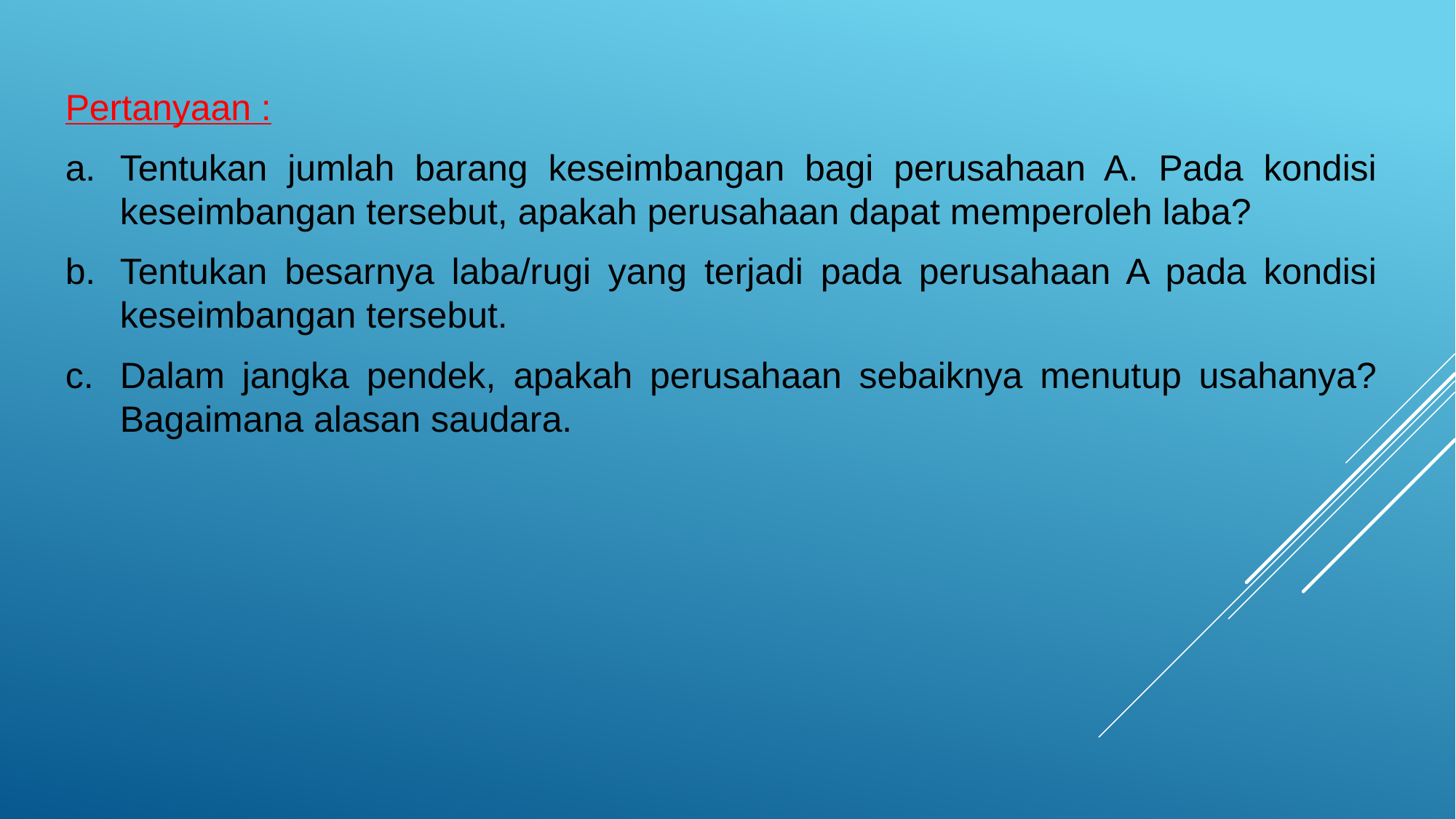

Pertanyaan :
Tentukan jumlah barang keseimbangan bagi perusahaan A. Pada kondisi keseimbangan tersebut, apakah perusahaan dapat memperoleh laba?
Tentukan besarnya laba/rugi yang terjadi pada perusahaan A pada kondisi keseimbangan tersebut.
Dalam jangka pendek, apakah perusahaan sebaiknya menutup usahanya? Bagaimana alasan saudara.